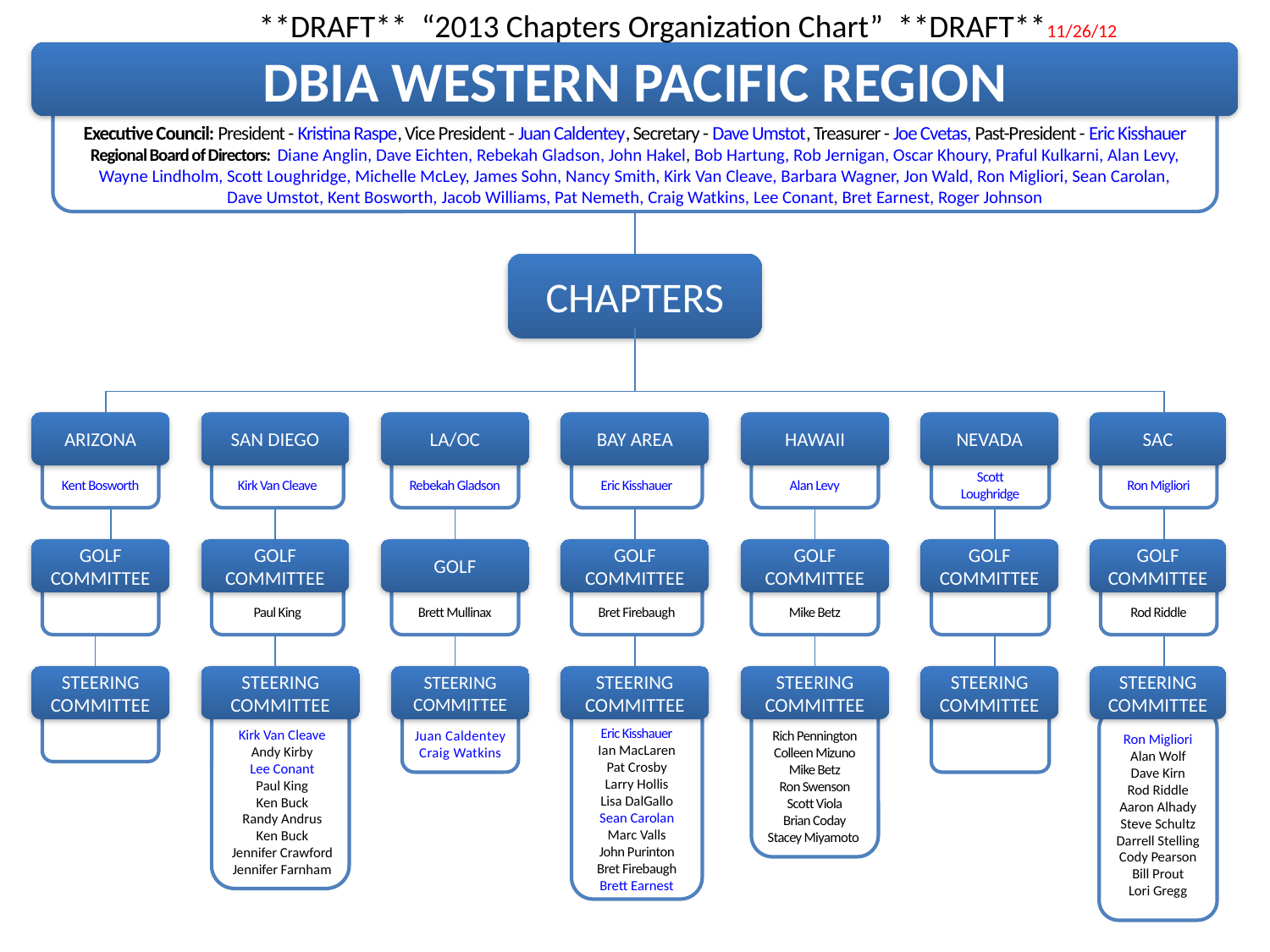

**DRAFT**  “2013 Chapters Organization Chart”  **DRAFT**11/26/12
DBIA WESTERN PACIFIC REGION

Executive Council: President - Kristina Raspe, Vice President - Juan Caldentey, Secretary - Dave Umstot, Treasurer - Joe Cvetas, Past-President - Eric Kisshauer
Regional Board of Directors:  Diane Anglin, Dave Eichten, Rebekah Gladson, John Hakel, Bob Hartung, Rob Jernigan, Oscar Khoury, Praful Kulkarni, Alan Levy, Wayne Lindholm, Scott Loughridge, Michelle McLey, James Sohn, Nancy Smith, Kirk Van Cleave, Barbara Wagner, Jon Wald, Ron Migliori, Sean Carolan,
Dave Umstot, Kent Bosworth, Jacob Williams, Pat Nemeth, Craig Watkins, Lee Conant, Bret Earnest, Roger Johnson
CHAPTERS
ARIZONA
SAN DIEGO
LA/OC
BAY AREA
HAWAII
NEVADA
SAC

Kent Bosworth

Kirk Van Cleave

Rebekah Gladson

Eric Kisshauer

Alan Levy

Scott Loughridge

Ron Migliori
GOLF COMMITTEE
GOLF COMMITTEE
GOLF
GOLF COMMITTEE
GOLF COMMITTEE
GOLF COMMITTEE
GOLF COMMITTEE

Paul King

Brett Mullinax

Bret Firebaugh

Mike Betz

Rod Riddle
STEERING COMMITTEE
STEERING COMMITTEE
STEERING COMMITTEE
STEERING COMMITTEE
STEERING COMMITTEE
STEERING COMMITTEE
STEERING COMMITTEE

Kirk Van Cleave
Andy Kirby
Lee Conant
Paul King
Ken Buck
Randy Andrus
Ken Buck
Jennifer Crawford
Jennifer Farnham

Juan Caldentey
Craig Watkins

Eric Kisshauer
Ian MacLaren Pat Crosby
Larry Hollis
Lisa DalGallo Sean Carolan Marc Valls
John Purinton Bret Firebaugh
Brett Earnest

Rich Pennington
Colleen Mizuno
Mike Betz
Ron Swenson
Scott Viola
Brian Coday
Stacey Miyamoto

Ron Migliori
Alan Wolf
Dave Kirn
Rod Riddle
Aaron Alhady
Steve Schultz
Darrell Stelling
Cody Pearson
Bill Prout
Lori Gregg